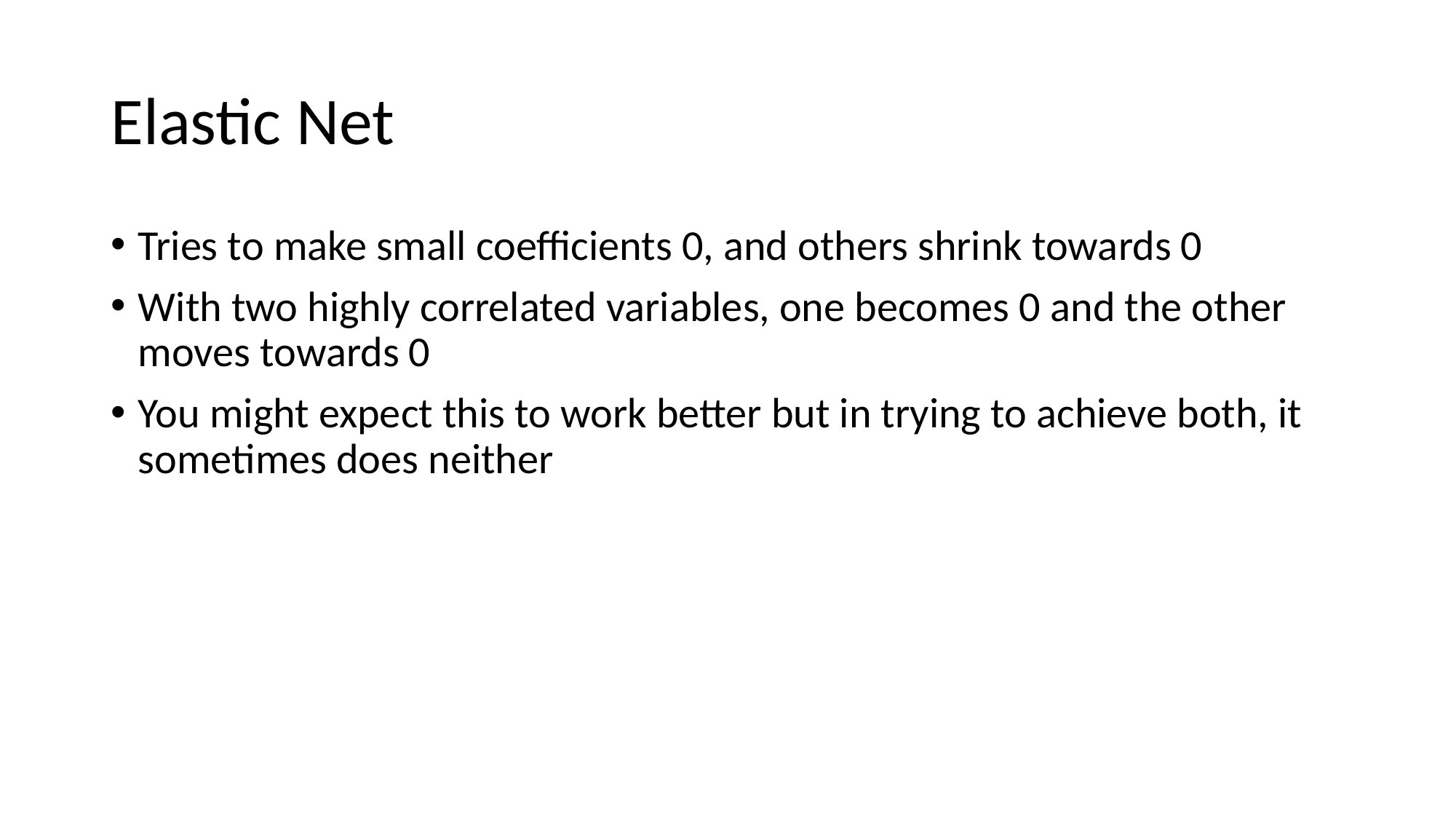

# Elastic Net
Tries to make small coefficients 0, and others shrink towards 0
With two highly correlated variables, one becomes 0 and the other moves towards 0
You might expect this to work better but in trying to achieve both, it sometimes does neither